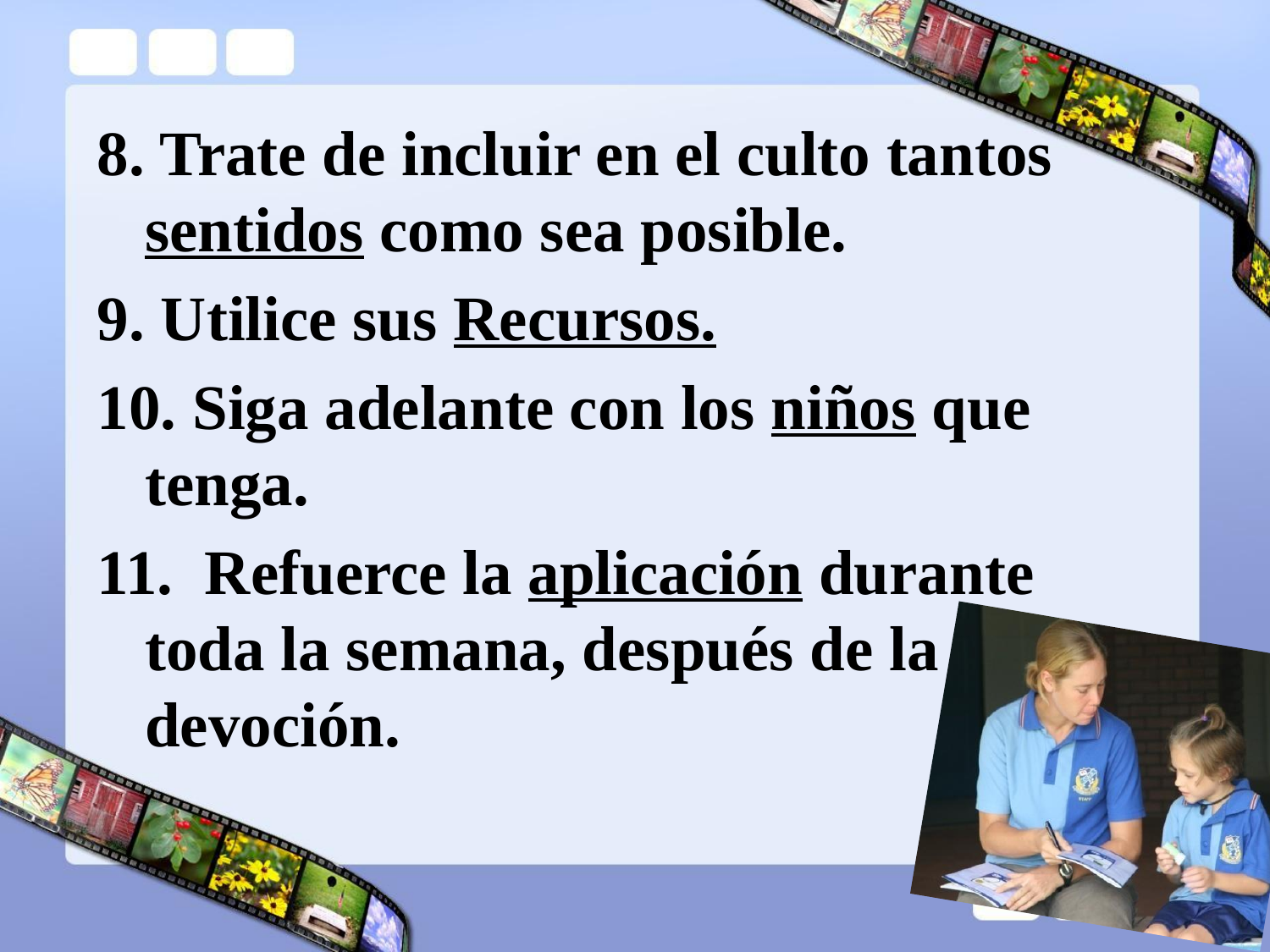

8. Trate de incluir en el culto tantos sentidos como sea posible.
9. Utilice sus Recursos.
10. Siga adelante con los niños que tenga.
11.  Refuerce la aplicación durante toda la semana, después de la devoción.